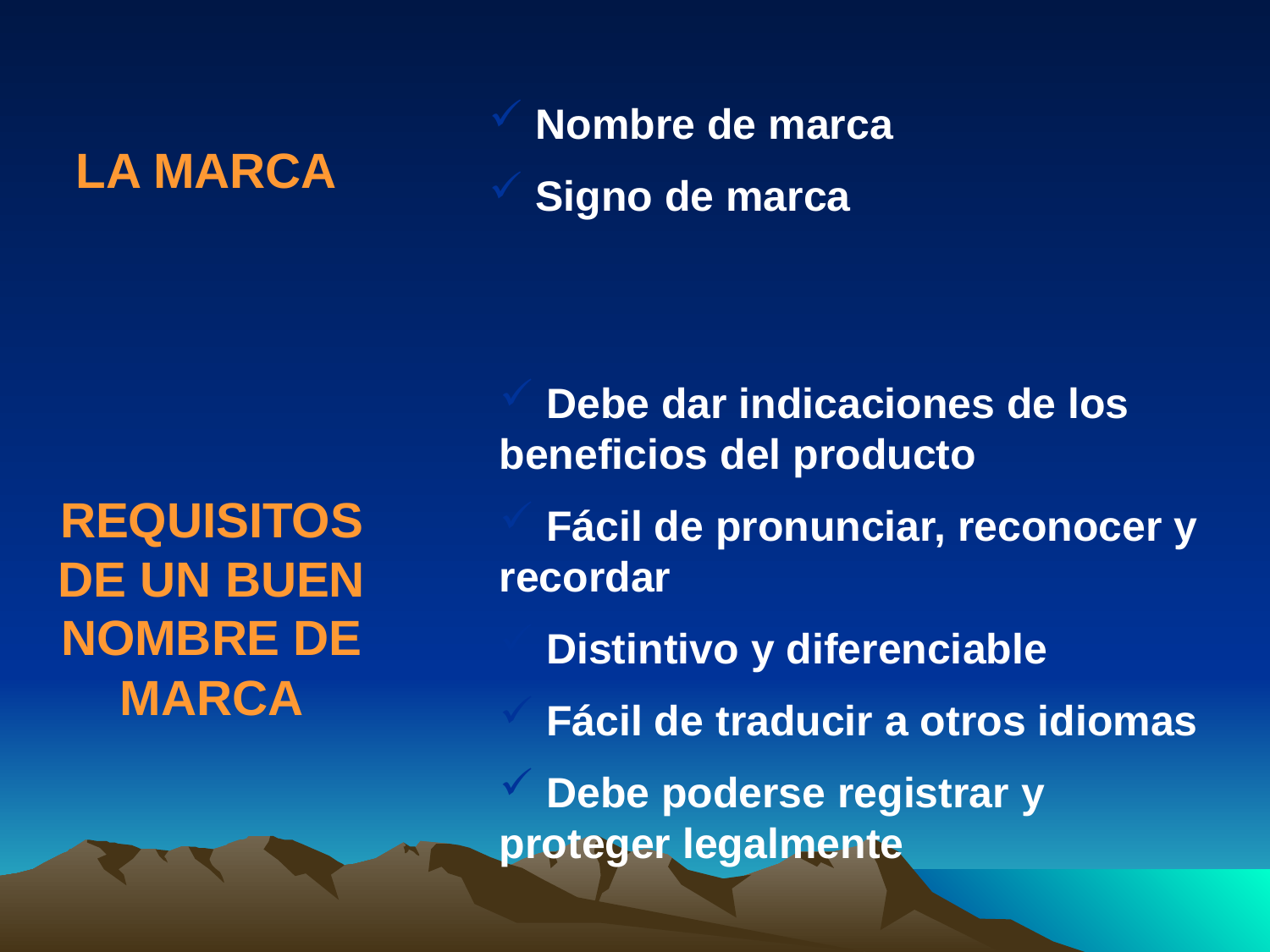

Nombre de marca
 Signo de marca
LA MARCA
 Debe dar indicaciones de los beneficios del producto
 Fácil de pronunciar, reconocer y recordar
 Distintivo y diferenciable
 Fácil de traducir a otros idiomas
 Debe poderse registrar y proteger legalmente
REQUISITOS DE UN BUEN NOMBRE DE MARCA